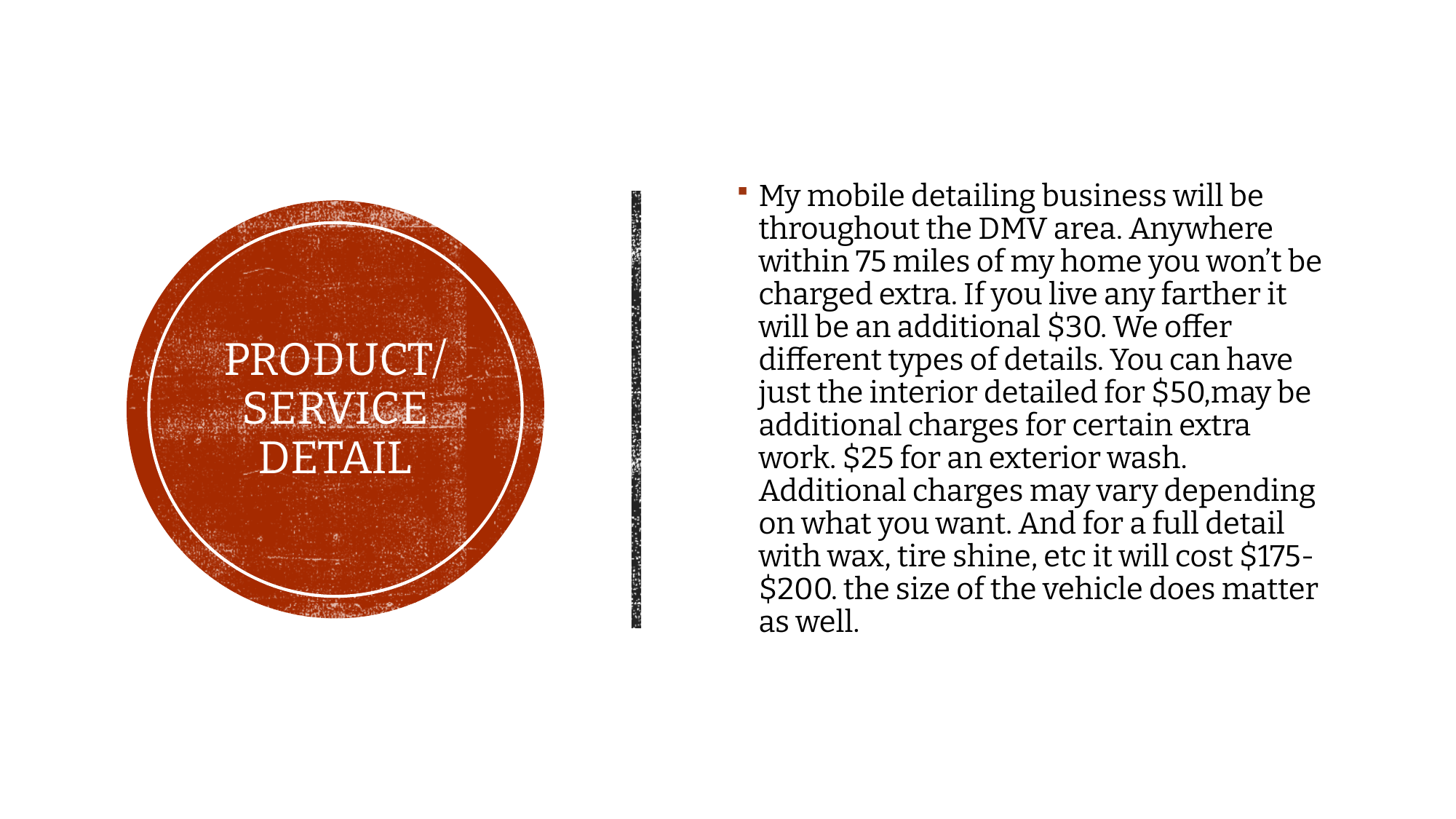

My mobile detailing business will be throughout the DMV area. Anywhere within 75 miles of my home you won’t be charged extra. If you live any farther it will be an additional $30. We offer different types of details. You can have just the interior detailed for $50,may be additional charges for certain extra work. $25 for an exterior wash. Additional charges may vary depending on what you want. And for a full detail with wax, tire shine, etc it will cost $175-$200. the size of the vehicle does matter as well.

# Product/service detail